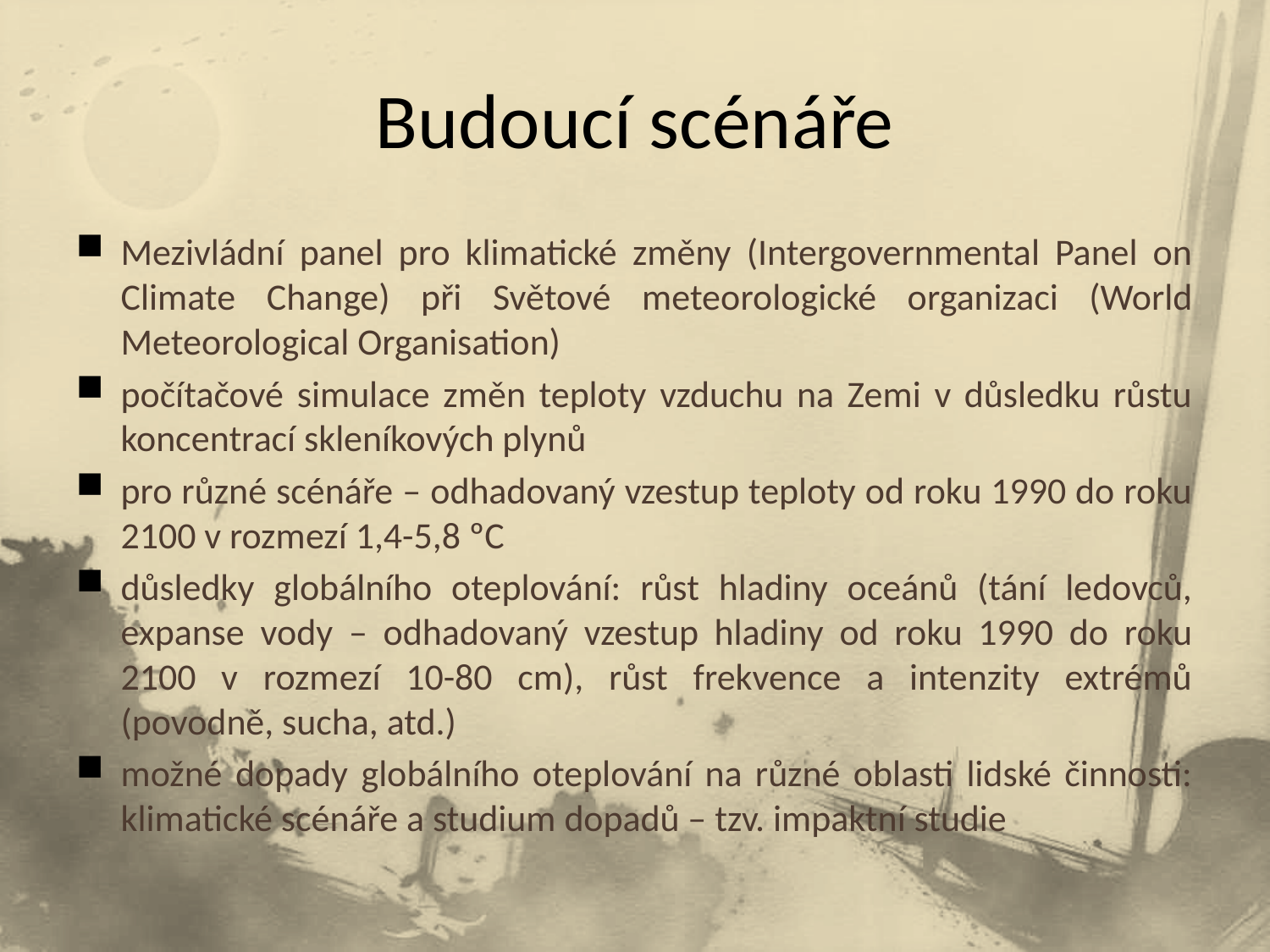

# Budoucí scénáře
Mezivládní panel pro klimatické změny (Intergovernmental Panel on Climate Change) při Světové meteorologické organizaci (World Meteorological Organisation)
počítačové simulace změn teploty vzduchu na Zemi v důsledku růstu koncentrací skleníkových plynů
pro různé scénáře – odhadovaný vzestup teploty od roku 1990 do roku 2100 v rozmezí 1,4-5,8 ºC
důsledky globálního oteplování: růst hladiny oceánů (tání ledovců, expanse vody – odhadovaný vzestup hladiny od roku 1990 do roku 2100 v rozmezí 10-80 cm), růst frekvence a intenzity extrémů (povodně, sucha, atd.)
možné dopady globálního oteplování na různé oblasti lidské činnosti: klimatické scénáře a studium dopadů – tzv. impaktní studie